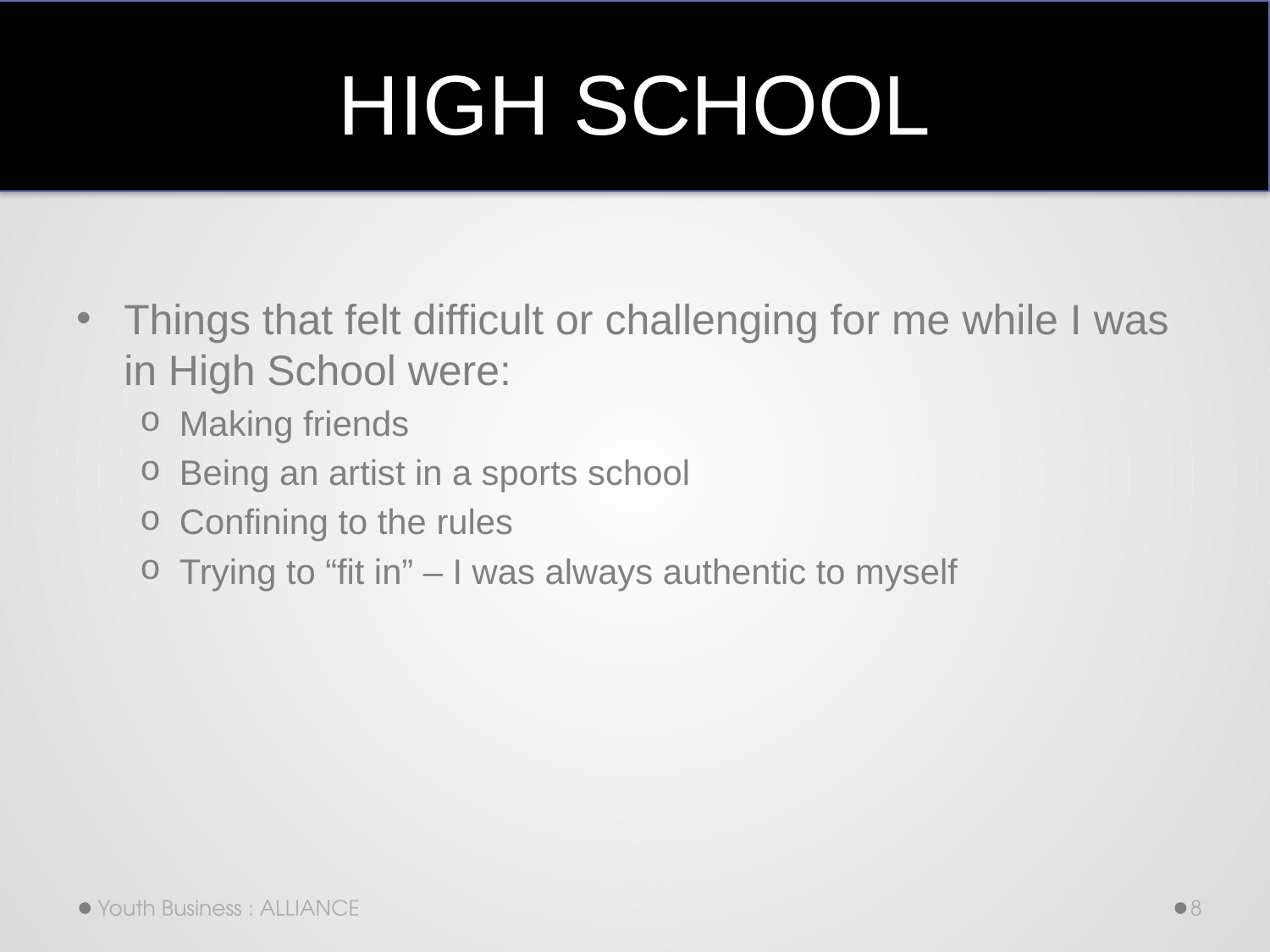

# High school
Things that felt difficult or challenging for me while I was in High School were:
Making friends
Being an artist in a sports school
Confining to the rules
Trying to “fit in” – I was always authentic to myself

Youth Business : ALLIANCE
8